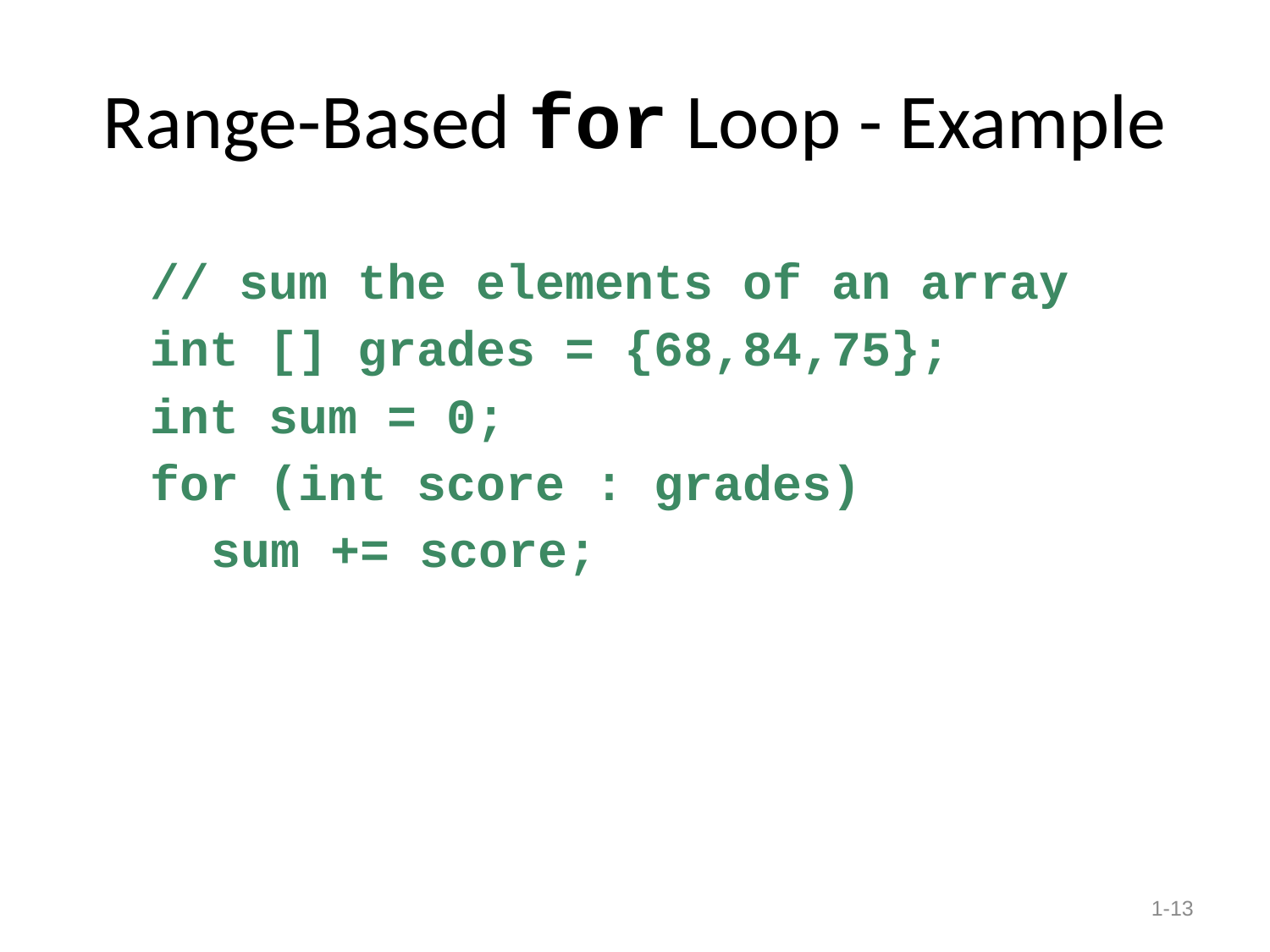

# Range-Based for Loop - Example
// sum the elements of an array
int [] grades = {68,84,75};
int sum = 0;
for (int score : grades)
	 sum += score;

1-13